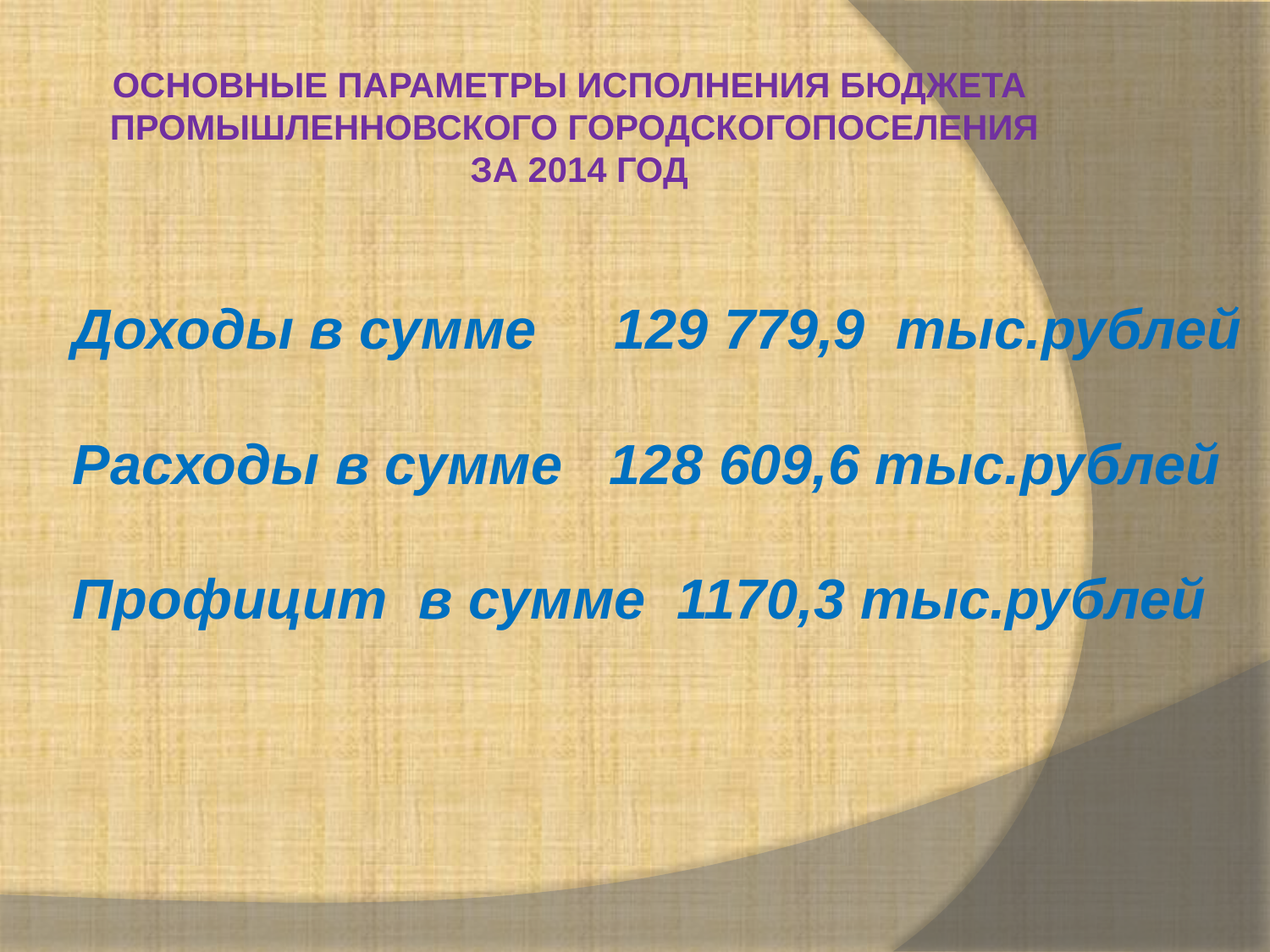

Основные параметры исполнения бюджета
Промышленновского городскогопоселения
 за 2014 год
Доходы в сумме     129 779,9  тыс.рублей

Расходы в сумме   128 609,6 тыс.рублей

Профицит  в сумме  1170,3 тыс.рублей